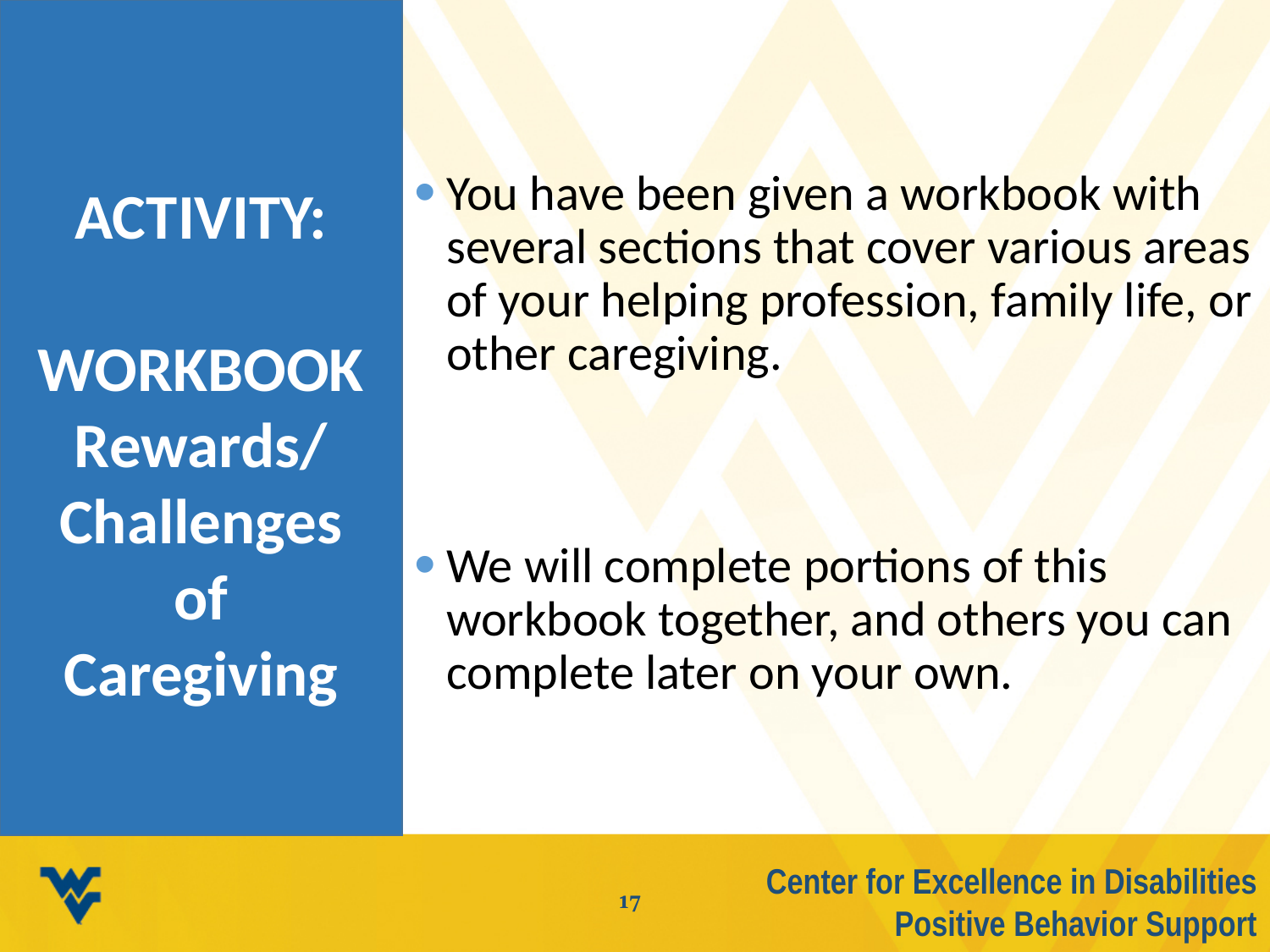

You have been given a workbook with several sections that cover various areas of your helping profession, family life, or other caregiving.

We will complete portions of this workbook together, and others you can complete later on your own.
ACTIVITY:

WORKBOOK
Rewards/
Challenges
of
Caregiving
Center for Excellence in Disabilities Positive Behavior Support
17